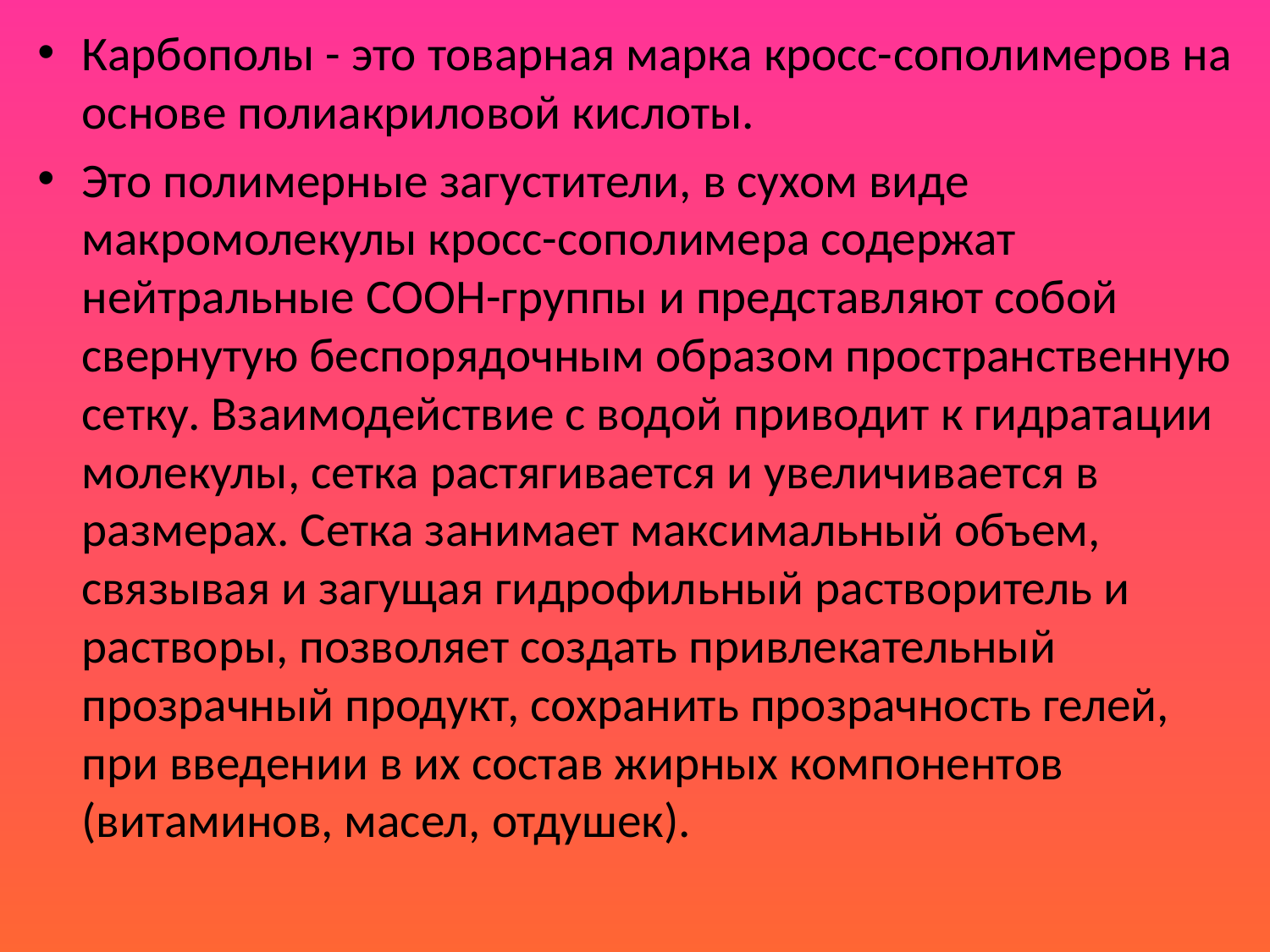

Карбополы - это товарная марка кросс-cополимеров на основе полиакриловой кислоты.
Это полимерные загустители, в сухом виде макромолекулы кросс-сополимера содержат нейтральные СООН-группы и представляют собой свернутую беспорядочным образом пространственную сетку. Взаимодействие с водой приводит к гидратации молекулы, сетка растягивается и увеличивается в размерах. Сетка занимает максимальный объем, связывая и загущая гидрофильный растворитель и растворы, позволяет создать привлекательный прозрачный продукт, сохранить прозрачность гелей, при введении в их состав жирных компонентов (витаминов, масел, отдушек).